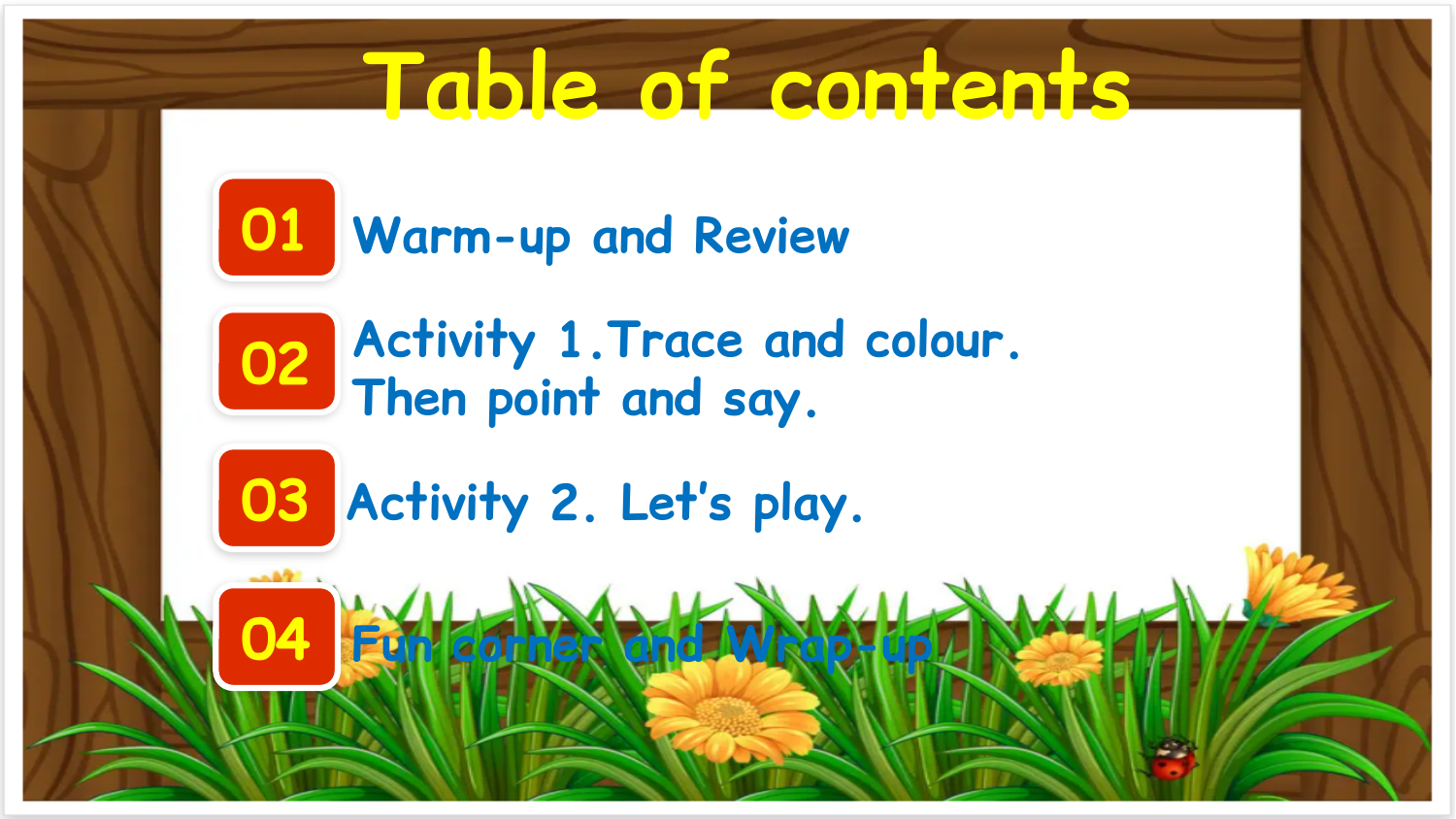

Table of contents
01
Warm-up and Review
Activity 1.Trace and colour.
Then point and say.
02
03
Activity 2. Let’s play.
04
Fun corner and Wrap-up